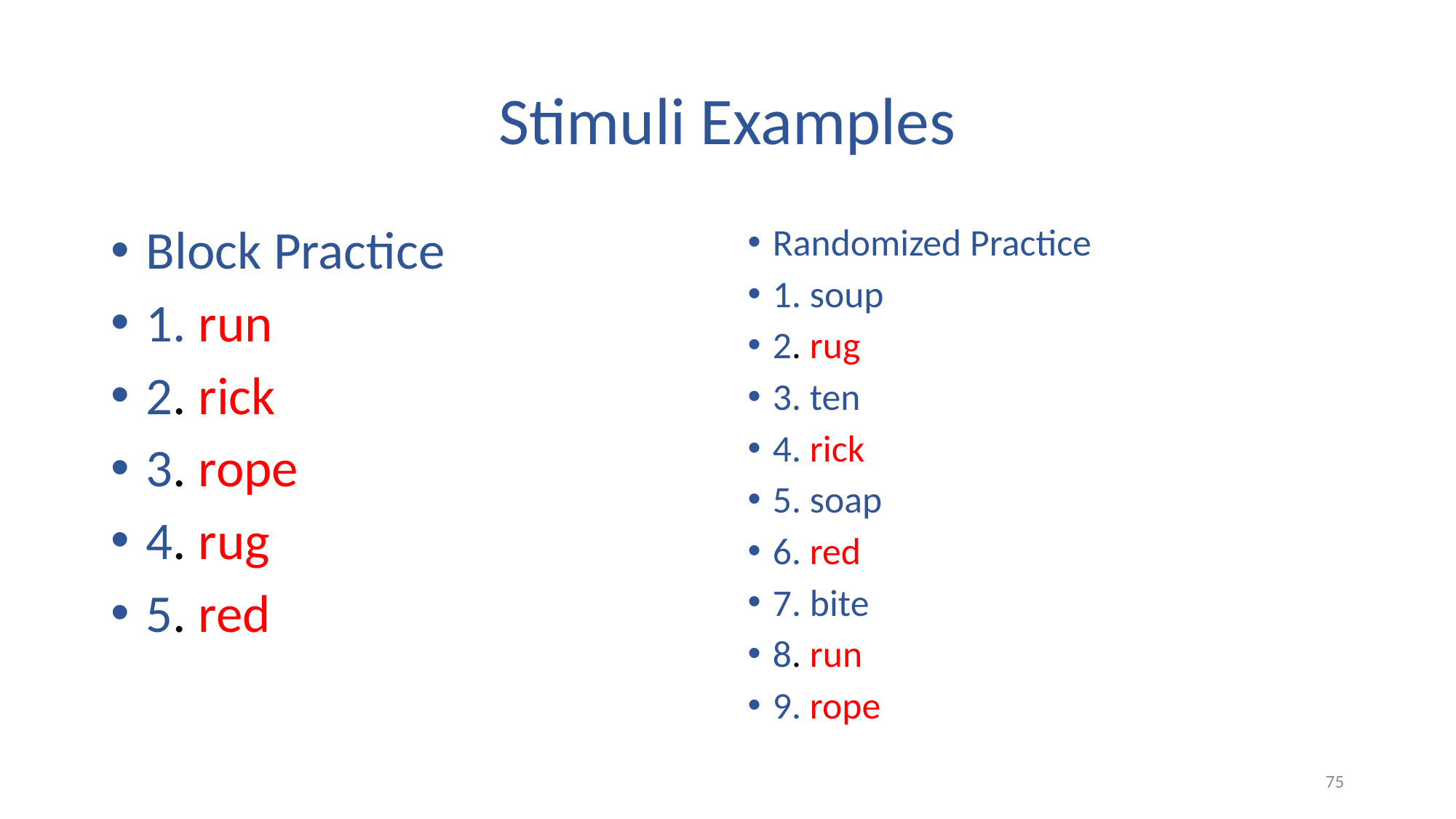

# Stimuli Examples
Block Practice
1. run
2. rick
3. rope
4. rug
5. red

Randomized Practice
1. soup
2. rug
3. ten
4. rick
5. soap
6. red
7. bite
8. run
9. rope

75